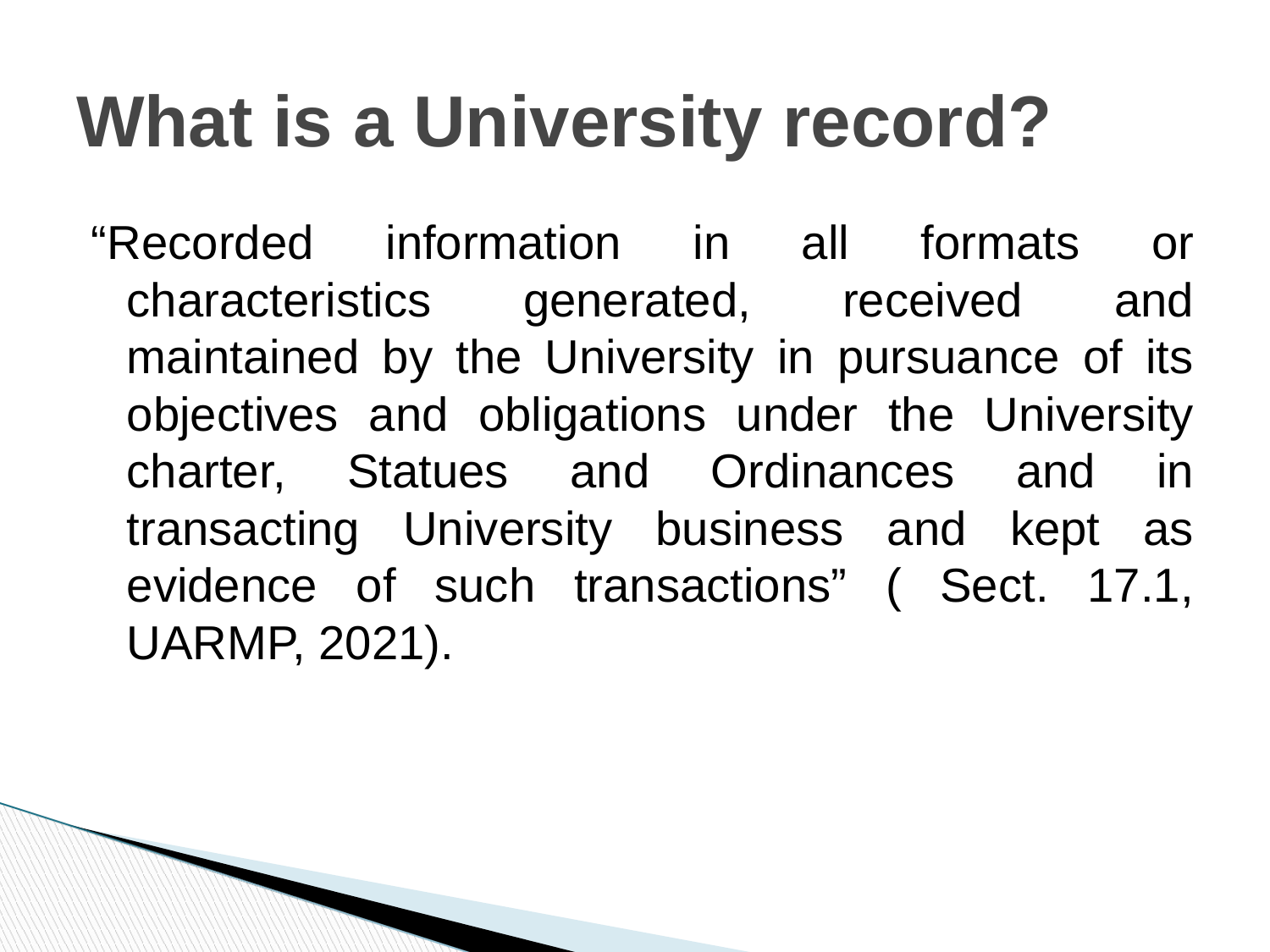

# What is a University record?
“Recorded information in all formats or characteristics generated, received and maintained by the University in pursuance of its objectives and obligations under the University charter, Statues and Ordinances and in transacting University business and kept as evidence of such transactions” ( Sect. 17.1, UARMP, 2021).